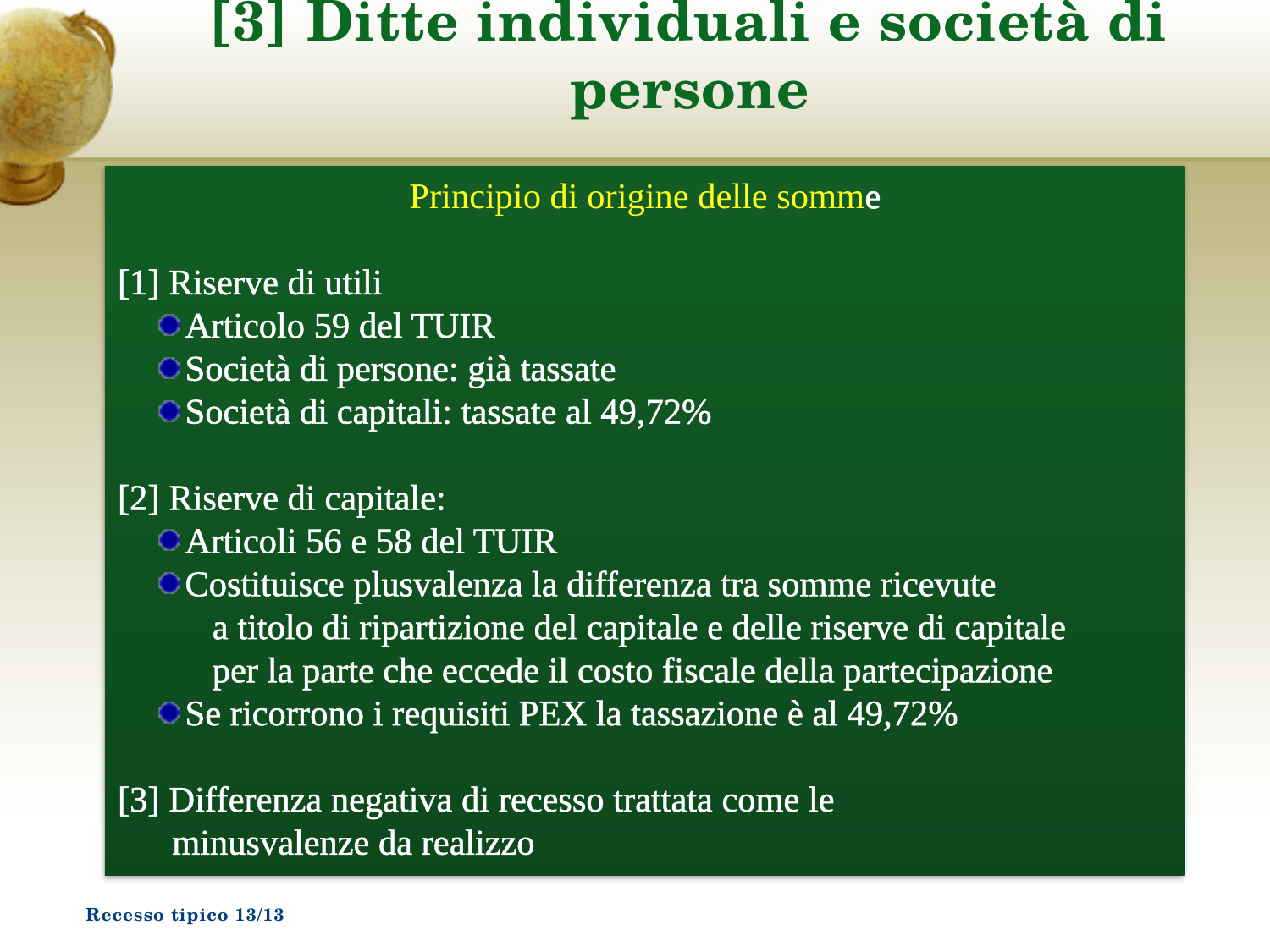

# [3] Ditte individuali e società di persone
Principio di origine delle somme

[1] Riserve di utili
 Articolo 59 del TUIR
 Società di persone: già tassate
 Società di capitali: tassate al 49,72%

[2] Riserve di capitale:
 Articoli 56 e 58 del TUIR
 Costituisce plusvalenza la differenza tra somme ricevute
    a titolo di ripartizione del capitale e delle riserve di capitale
    per la parte che eccede il costo fiscale della partecipazione
 Se ricorrono i requisiti PEX la tassazione è al 49,72%

[3] Differenza negativa di recesso trattata come le
      minusvalenze da realizzo
Recesso tipico 13/13